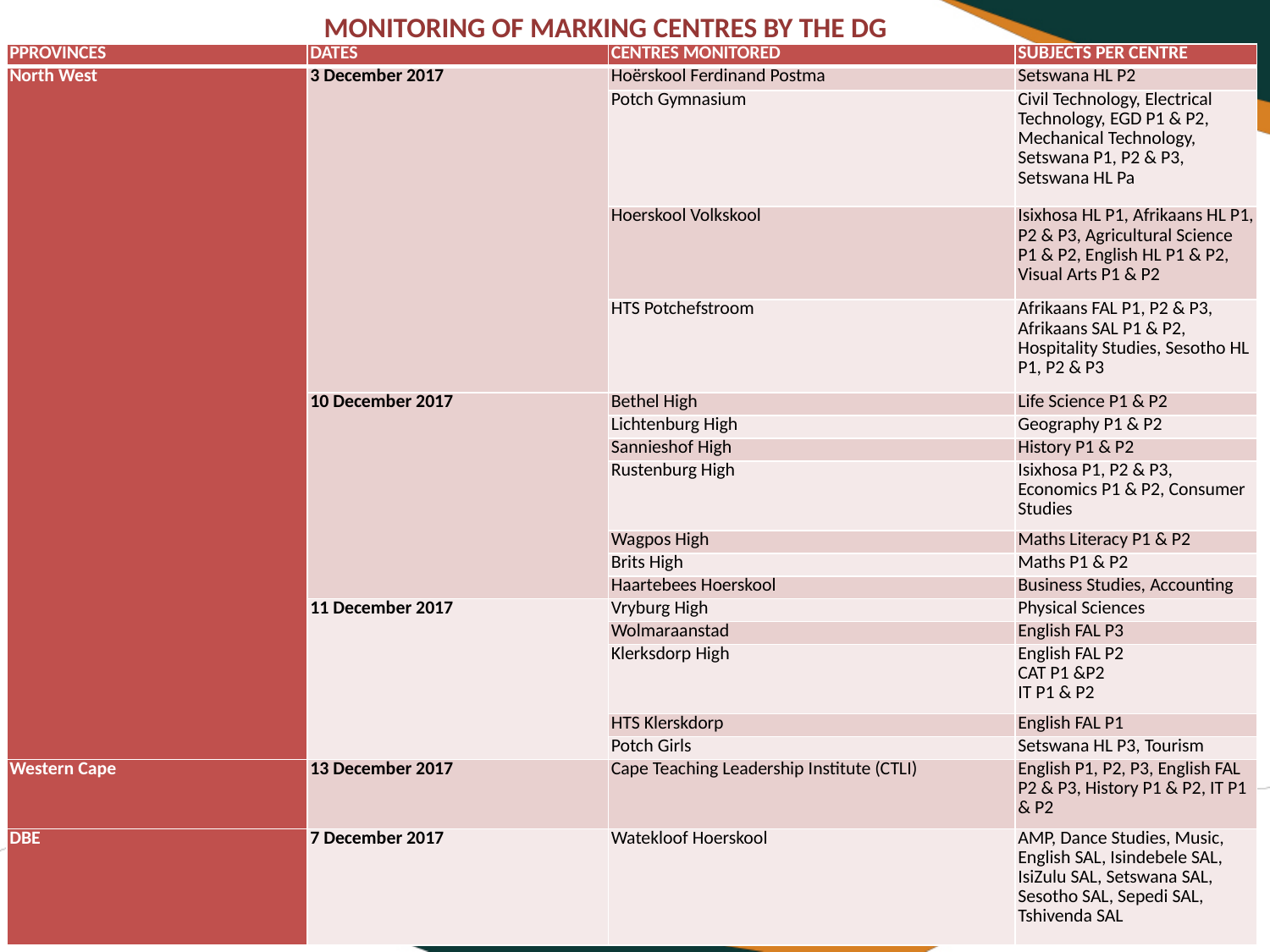

# MONITORING OF MARKING CENTRES BY THE DG
| PPROVINCES | DATES | CENTRES MONITORED | SUBJECTS PER CENTRE |
| --- | --- | --- | --- |
| North West | 3 December 2017 | Hoërskool Ferdinand Postma | Setswana HL P2 |
|  |  | Potch Gymnasium | Civil Technology, Electrical Technology, EGD P1 & P2, Mechanical Technology, Setswana P1, P2 & P3, Setswana HL Pa |
|  |  | Hoerskool Volkskool | Isixhosa HL P1, Afrikaans HL P1, P2 & P3, Agricultural Science P1 & P2, English HL P1 & P2, Visual Arts P1 & P2 |
|  |  | HTS Potchefstroom | Afrikaans FAL P1, P2 & P3, Afrikaans SAL P1 & P2, Hospitality Studies, Sesotho HL P1, P2 & P3 |
|  | 10 December 2017 | Bethel High | Life Science P1 & P2 |
|  |  | Lichtenburg High | Geography P1 & P2 |
|  |  | Sannieshof High | History P1 & P2 |
|  |  | Rustenburg High | Isixhosa P1, P2 & P3, Economics P1 & P2, Consumer Studies |
|  |  | Wagpos High | Maths Literacy P1 & P2 |
|  |  | Brits High | Maths P1 & P2 |
|  |  | Haartebees Hoerskool | Business Studies, Accounting |
|  | 11 December 2017 | Vryburg High | Physical Sciences |
|  |  | Wolmaraanstad | English FAL P3 |
|  |  | Klerksdorp High | English FAL P2 CAT P1 &P2 IT P1 & P2 |
|  |  | HTS Klerskdorp | English FAL P1 |
|  |  | Potch Girls | Setswana HL P3, Tourism |
| Western Cape | 13 December 2017 | Cape Teaching Leadership Institute (CTLI) | English P1, P2, P3, English FAL P2 & P3, History P1 & P2, IT P1 & P2 |
| DBE | 7 December 2017 | Watekloof Hoerskool | AMP, Dance Studies, Music, English SAL, Isindebele SAL, IsiZulu SAL, Setswana SAL, Sesotho SAL, Sepedi SAL, Tshivenda SAL |